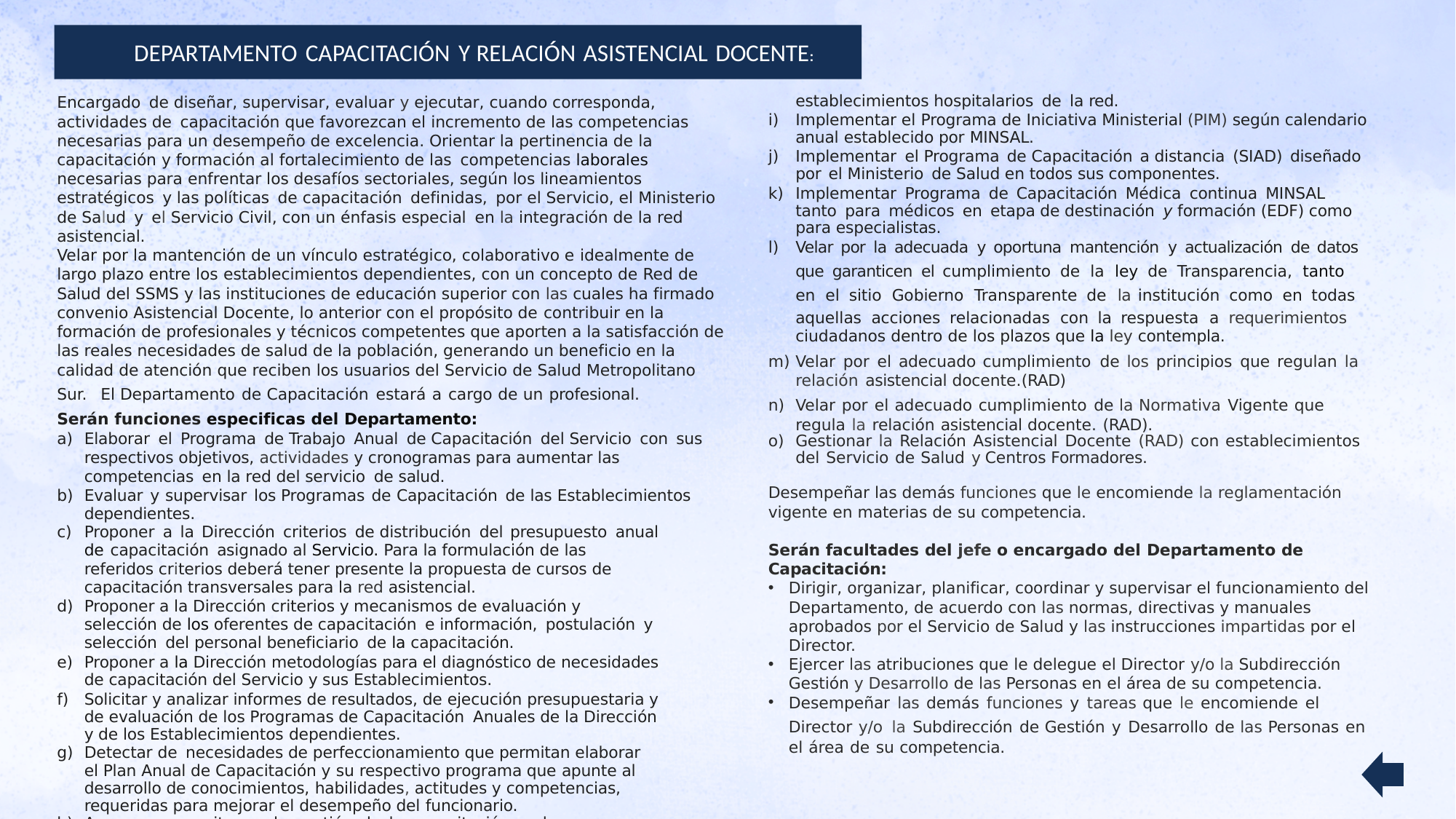

DEPARTAMENTO CAPACITACIÓN Y RELACIÓN ASISTENCIAL DOCENTE:
Encargado de diseñar, supervisar, evaluar y ejecutar, cuando corresponda, actividades de capacitación que favorezcan el incremento de las competencias necesarias para un desempeño de excelencia. Orientar la pertinencia de la capacitación y formación al fortalecimiento de las competencias laborales necesarias para enfrentar los desafíos sectoriales, según los lineamientos estratégicos y las políticas de capacitación definidas, por el Servicio, el Ministerio de Salud y el Servicio Civil, con un énfasis especial en la integración de la red asistencial.
Velar por la mantención de un vínculo estratégico, colaborativo e idealmente de largo plazo entre los establecimientos dependientes, con un concepto de Red de Salud del SSMS y las instituciones de educación superior con las cuales ha firmado convenio Asistencial Docente, lo anterior con el propósito de contribuir en la formación de profesionales y técnicos competentes que aporten a la satisfacción de las reales necesidades de salud de la población, generando un beneficio en la calidad de atención que reciben los usuarios del Servicio de Salud Metropolitano Sur.  El Departamento de Capacitación estará a cargo de un profesional.
Serán funciones especificas del Departamento:
Elaborar el Programa de Trabajo Anual de Capacitación del Servicio con sus respectivos objetivos, actividades y cronogramas para aumentar las competencias en la red del servicio de salud.
Evaluar y supervisar los Programas de Capacitación de las Establecimientos dependientes.
Proponer a la Dirección criterios de distribución del presupuesto anual de capacitación asignado al Servicio. Para la formulación de las referidos criterios deberá tener presente la propuesta de cursos de capacitación transversales para la red asistencial.
Proponer a la Dirección criterios y mecanismos de evaluación y selección de los oferentes de capacitación e información, postulación y selección del personal beneficiario de la capacitación.
Proponer a la Dirección metodologías para el diagnóstico de necesidades de capacitación del Servicio y sus Establecimientos.
Solicitar y analizar informes de resultados, de ejecución presupuestaria y de evaluación de los Programas de Capacitación Anuales de la Dirección y de los Establecimientos dependientes.
Detectar de necesidades de perfeccionamiento que permitan elaborar el Plan Anual de Capacitación y su respectivo programa que apunte al desarrollo de conocimientos, habilidades, actitudes y competencias, requeridas para mejorar el desempeño del funcionario.
Asesorar y monitorear la gestión de la capacitación en los establecimientos hospitalarios de la red.
Implementar el Programa de Iniciativa Ministerial (PIM) según calendario anual establecido por MINSAL.
Implementar el Programa de Capacitación a distancia (SIAD) diseñado por el Ministerio de Salud en todos sus componentes.
Implementar Programa de Capacitación Médica continua MINSAL tanto para médicos en etapa de destinación y formación (EDF) como para especialistas.
Velar por la adecuada y oportuna mantención y actualización de datos que garanticen el cumplimiento de la ley de Transparencia, tanto en el sitio Gobierno Transparente de la institución como en todas aquellas acciones relacionadas con la respuesta a requerimientos ciudadanos dentro de los plazos que la ley contempla.
Velar por el adecuado cumplimiento de los principios que regulan la relación asistencial docente.(RAD)
Velar por el adecuado cumplimiento de la Normativa Vigente que regula la relación asistencial docente. (RAD).
Gestionar la Relación Asistencial Docente (RAD) con establecimientos del Servicio de Salud y Centros Formadores.
Desempeñar las demás funciones que le encomiende la reglamentación vigente en materias de su competencia.

Serán facultades del jefe o encargado del Departamento de Capacitación:
Dirigir, organizar, planificar, coordinar y supervisar el funcionamiento del Departamento, de acuerdo con las normas, directivas y manuales aprobados por el Servicio de Salud y las instrucciones impartidas por el Director.
Ejercer las atribuciones que le delegue el Director y/o la Subdirección Gestión y Desarrollo de las Personas en el área de su competencia.
Desempeñar las demás funciones y tareas que le encomiende el Director y/o la Subdirección de Gestión y Desarrollo de las Personas en el área de su competencia.